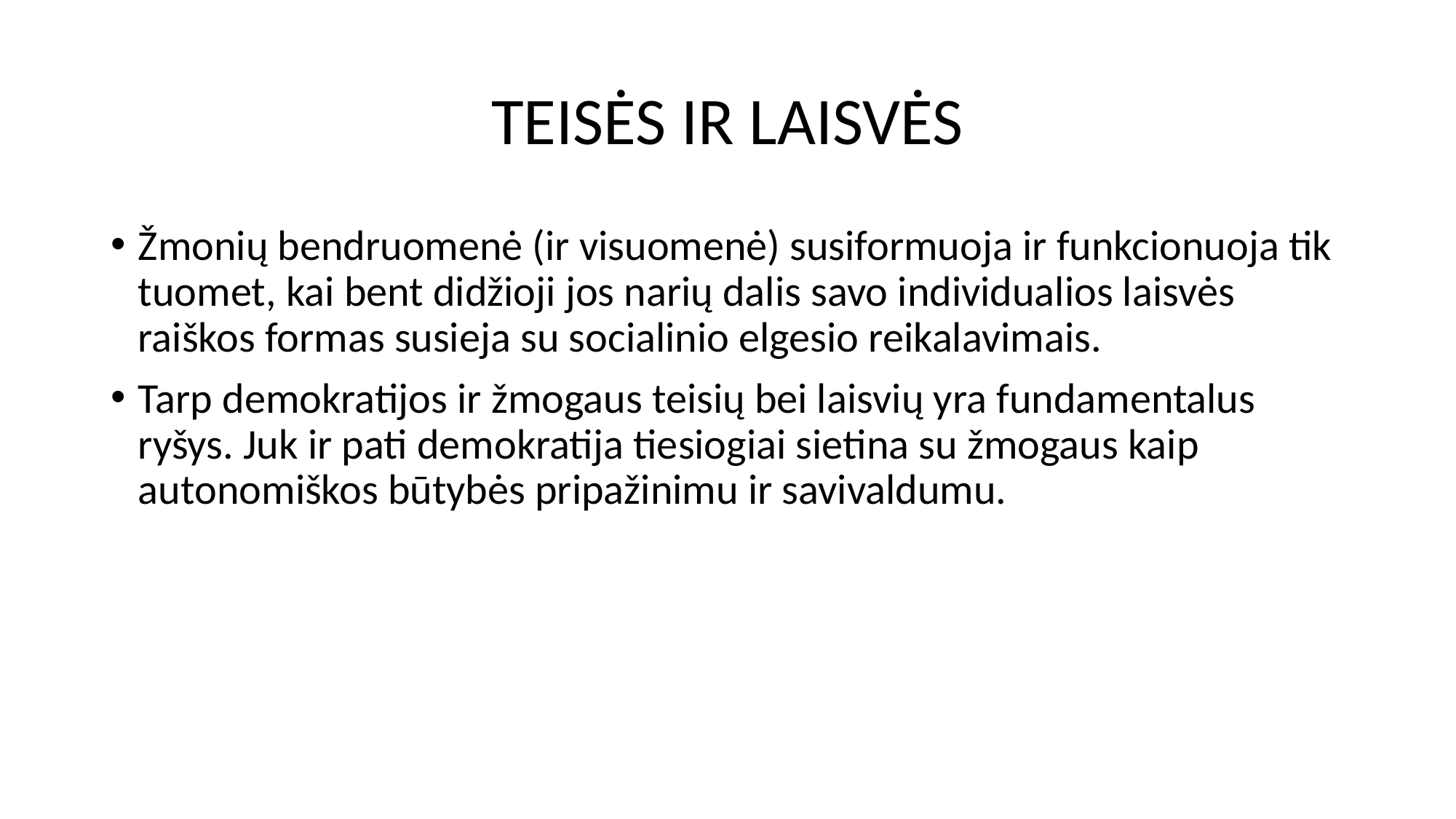

# TEISĖS IR LAISVĖS
Žmonių bendruomenė (ir visuomenė) susiformuoja ir funkcionuoja tik tuomet, kai bent didžioji jos narių dalis savo individualios laisvės raiškos formas susieja su socialinio elgesio reikalavimais.
Tarp demokratijos ir žmogaus teisių bei laisvių yra fundamentalus ryšys. Juk ir pati demokratija tiesiogiai sietina su žmogaus kaip autonomiškos būtybės pripažinimu ir savivaldumu.